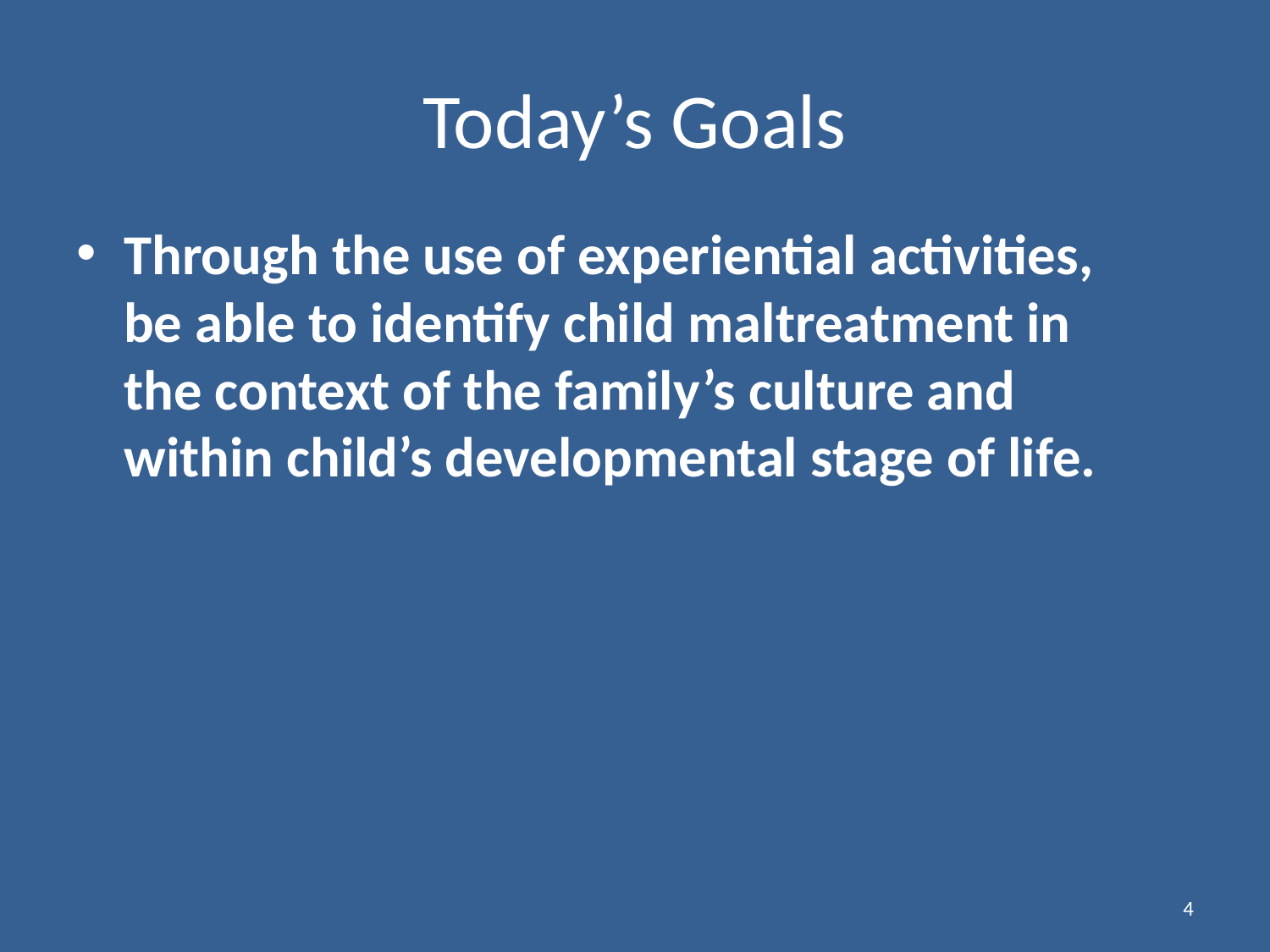

# Today’s Goals
Through the use of experiential activities, be able to identify child maltreatment in the context of the family’s culture and within child’s developmental stage of life.

4